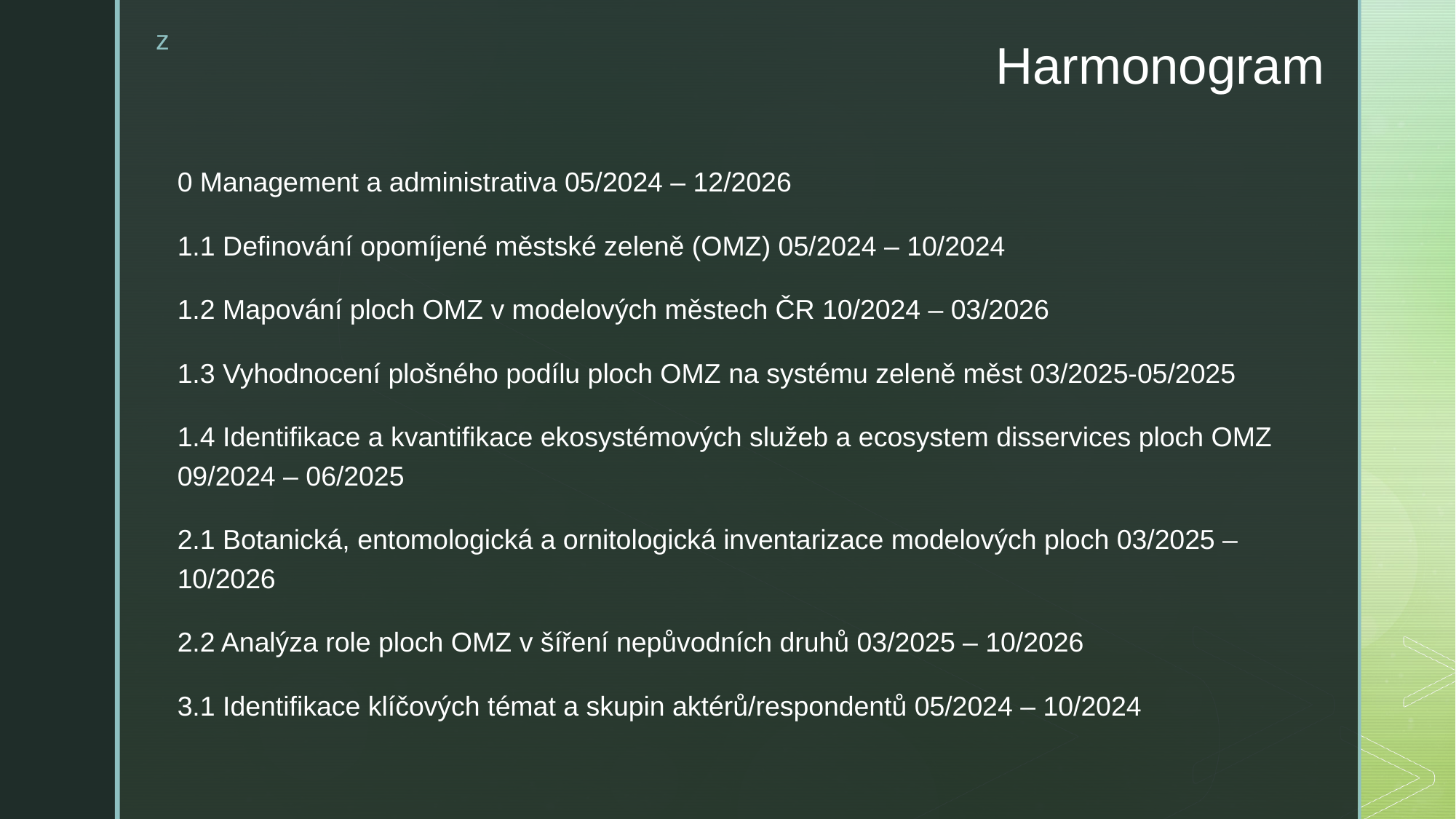

# Harmonogram
0 Management a administrativa 05/2024 – 12/2026
1.1 Definování opomíjené městské zeleně (OMZ) 05/2024 – 10/2024
1.2 Mapování ploch OMZ v modelových městech ČR 10/2024 – 03/2026
1.3 Vyhodnocení plošného podílu ploch OMZ na systému zeleně měst 03/2025-05/2025
1.4 Identifikace a kvantifikace ekosystémových služeb a ecosystem disservices ploch OMZ 09/2024 – 06/2025
2.1 Botanická, entomologická a ornitologická inventarizace modelových ploch 03/2025 – 10/2026
2.2 Analýza role ploch OMZ v šíření nepůvodních druhů 03/2025 – 10/2026
3.1 Identifikace klíčových témat a skupin aktérů/respondentů 05/2024 – 10/2024